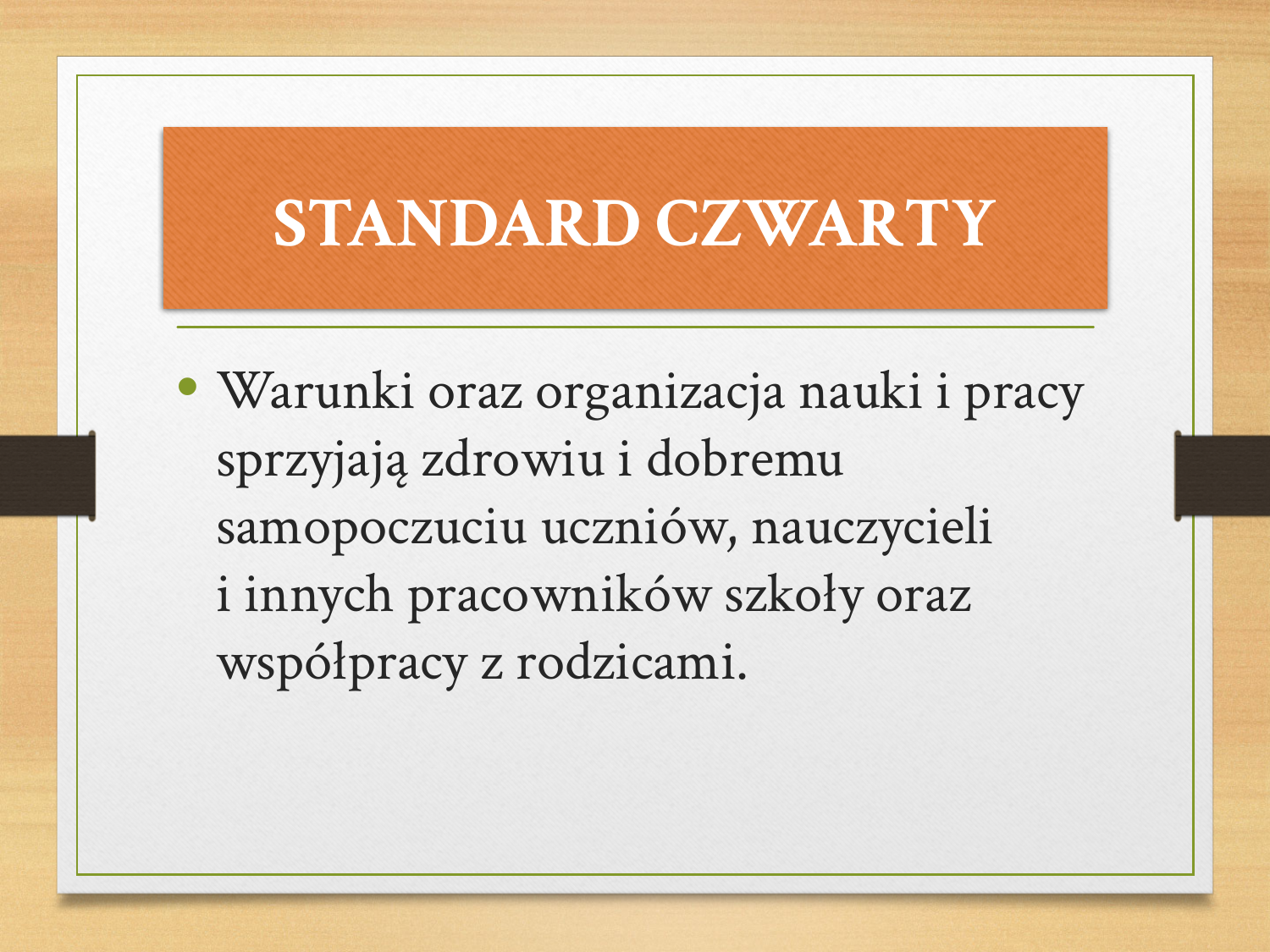

# STANDARD CZWARTY
Warunki oraz organizacja nauki i pracy sprzyjają zdrowiu i dobremu samopoczuciu uczniów, nauczycieli
i innych pracowników szkoły oraz współpracy z rodzicami.